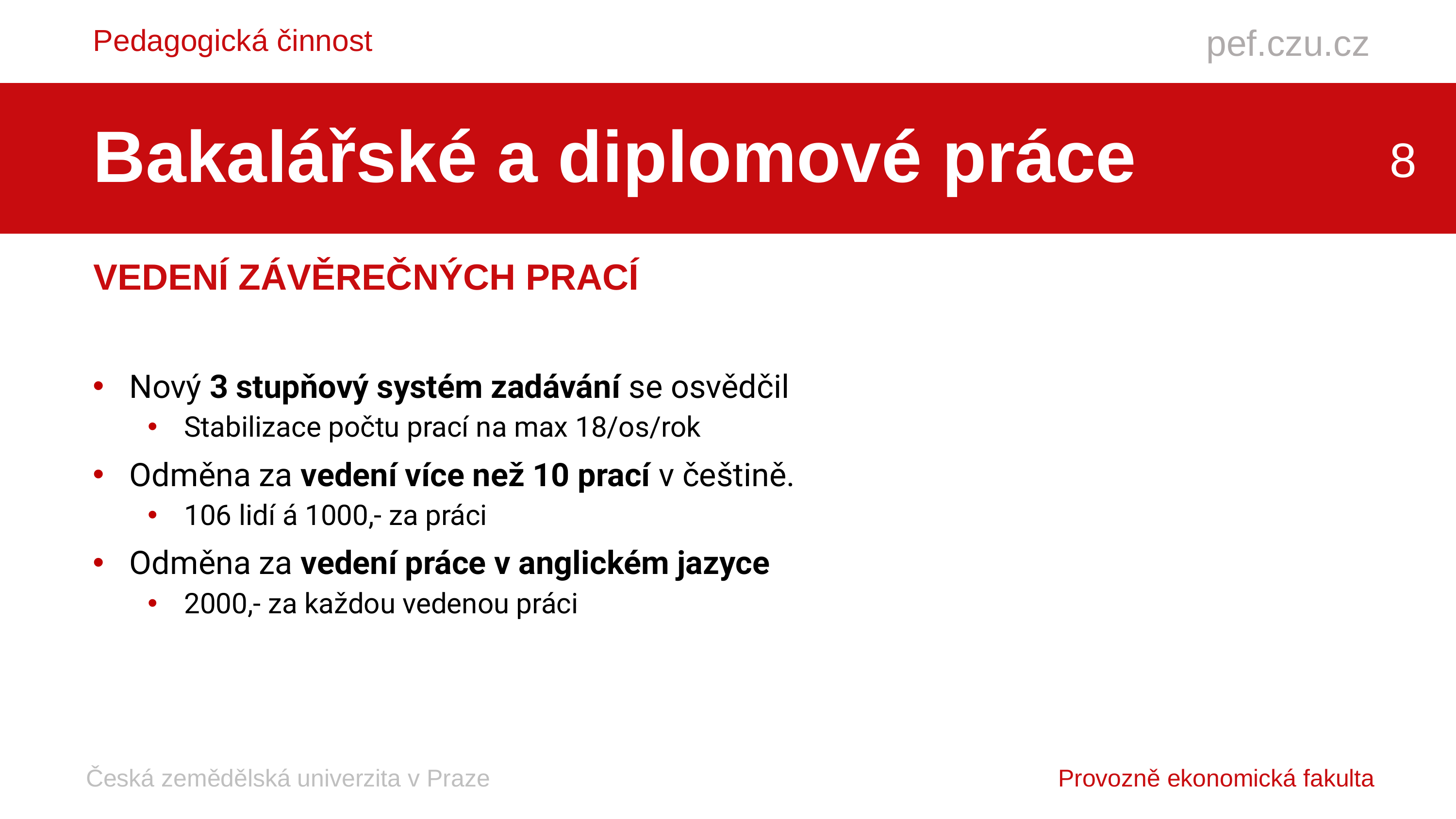

Pedagogická činnost
Bakalářské a diplomové práce
Vedení závěrečných prací
Nový 3 stupňový systém zadávání se osvědčil
Stabilizace počtu prací na max 18/os/rok
Odměna za vedení více než 10 prací v češtině.
106 lidí á 1000,- za práci
Odměna za vedení práce v anglickém jazyce
2000,- za každou vedenou práci